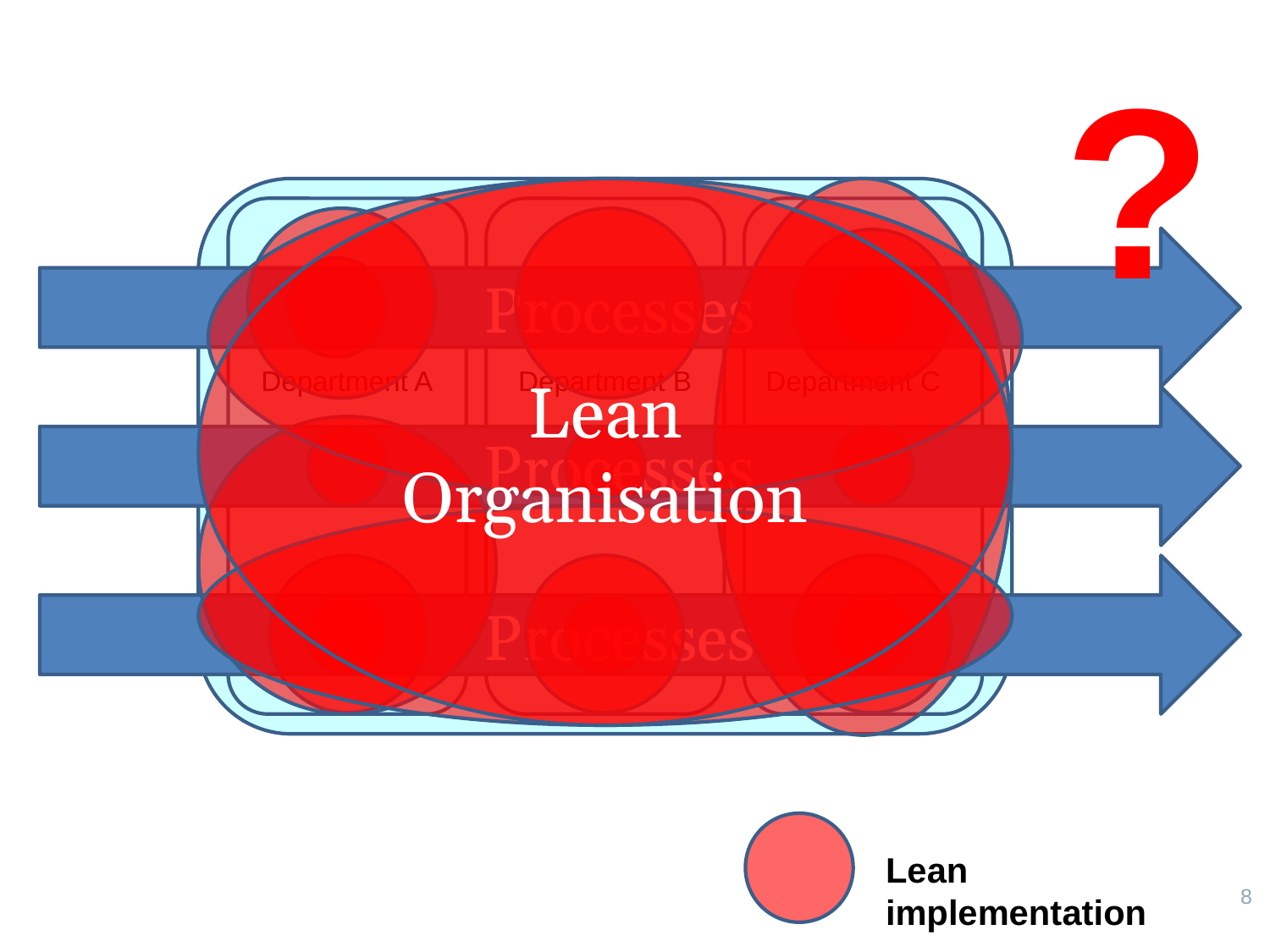

Processes
Processes
?
Processes

Lean Organisation

Department A
Department B
Department C

Lean implementation
Pliiars & Platforms
8